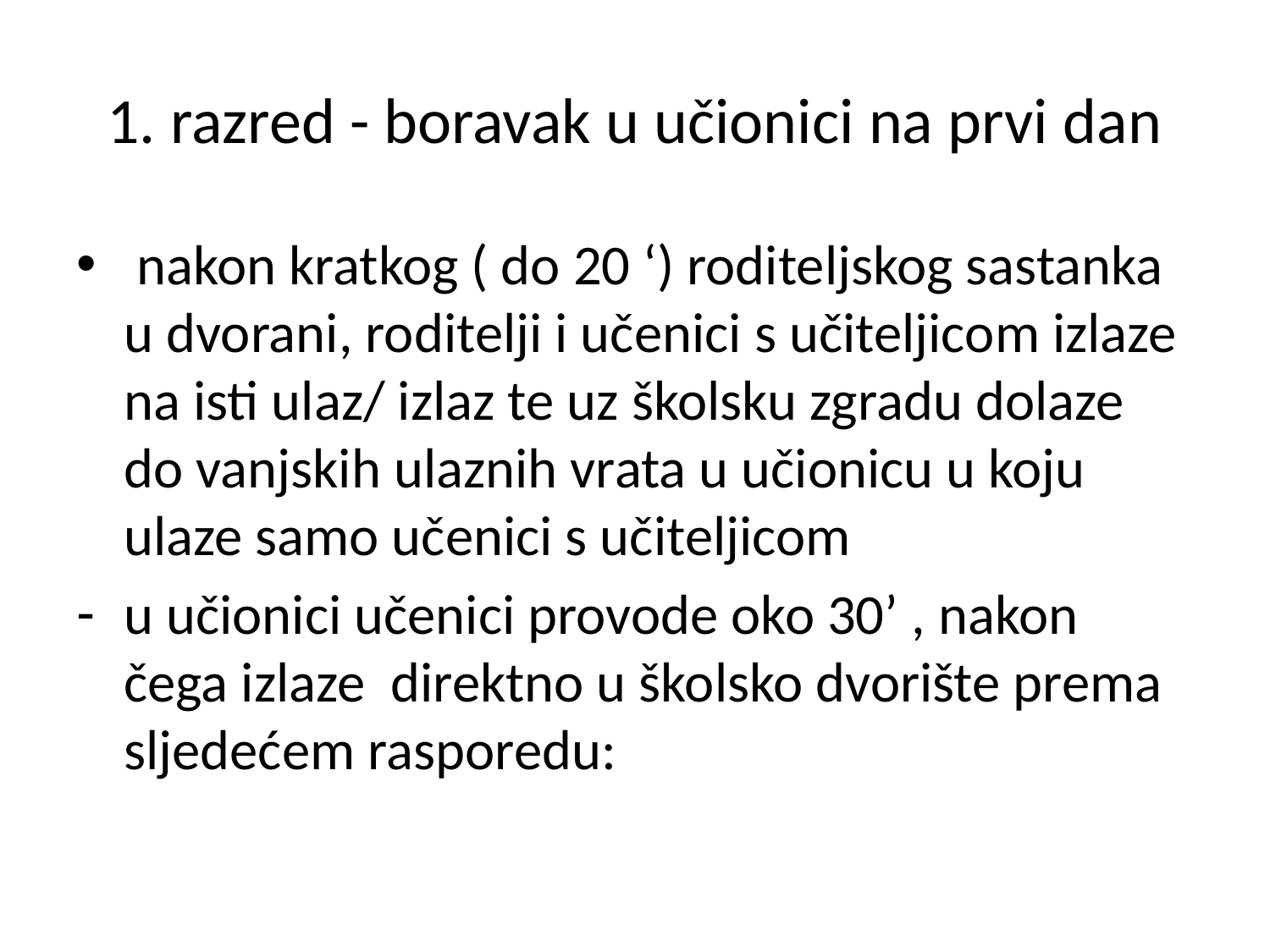

# 1. razred - boravak u učionici na prvi dan
 nakon kratkog ( do 20 ‘) roditeljskog sastanka u dvorani, roditelji i učenici s učiteljicom izlaze na isti ulaz/ izlaz te uz školsku zgradu dolaze do vanjskih ulaznih vrata u učionicu u koju ulaze samo učenici s učiteljicom
u učionici učenici provode oko 30’ , nakon čega izlaze  direktno u školsko dvorište prema sljedećem rasporedu: